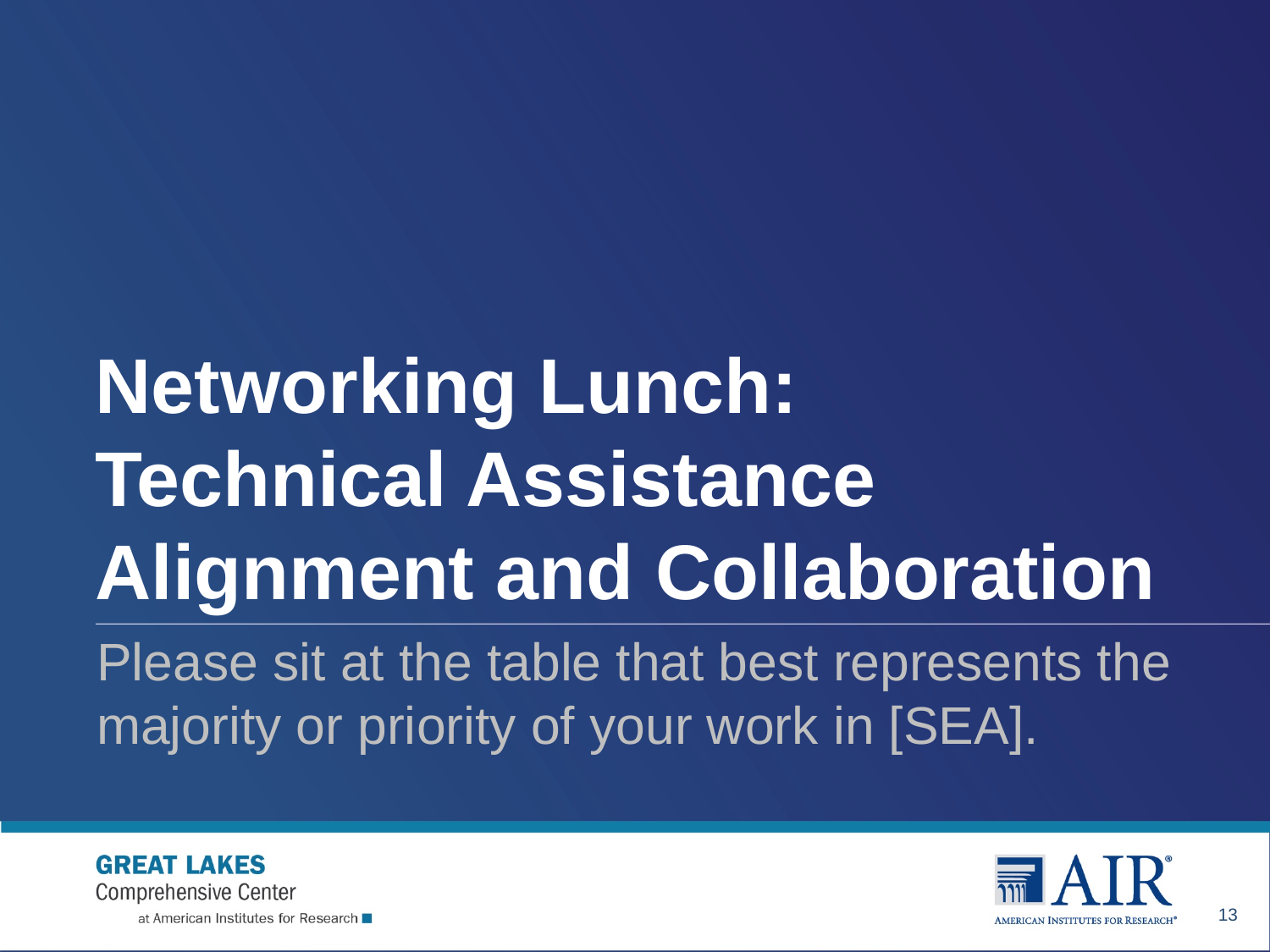

# Networking Lunch: Technical Assistance Alignment and Collaboration
Please sit at the table that best represents the majority or priority of your work in [SEA].
13